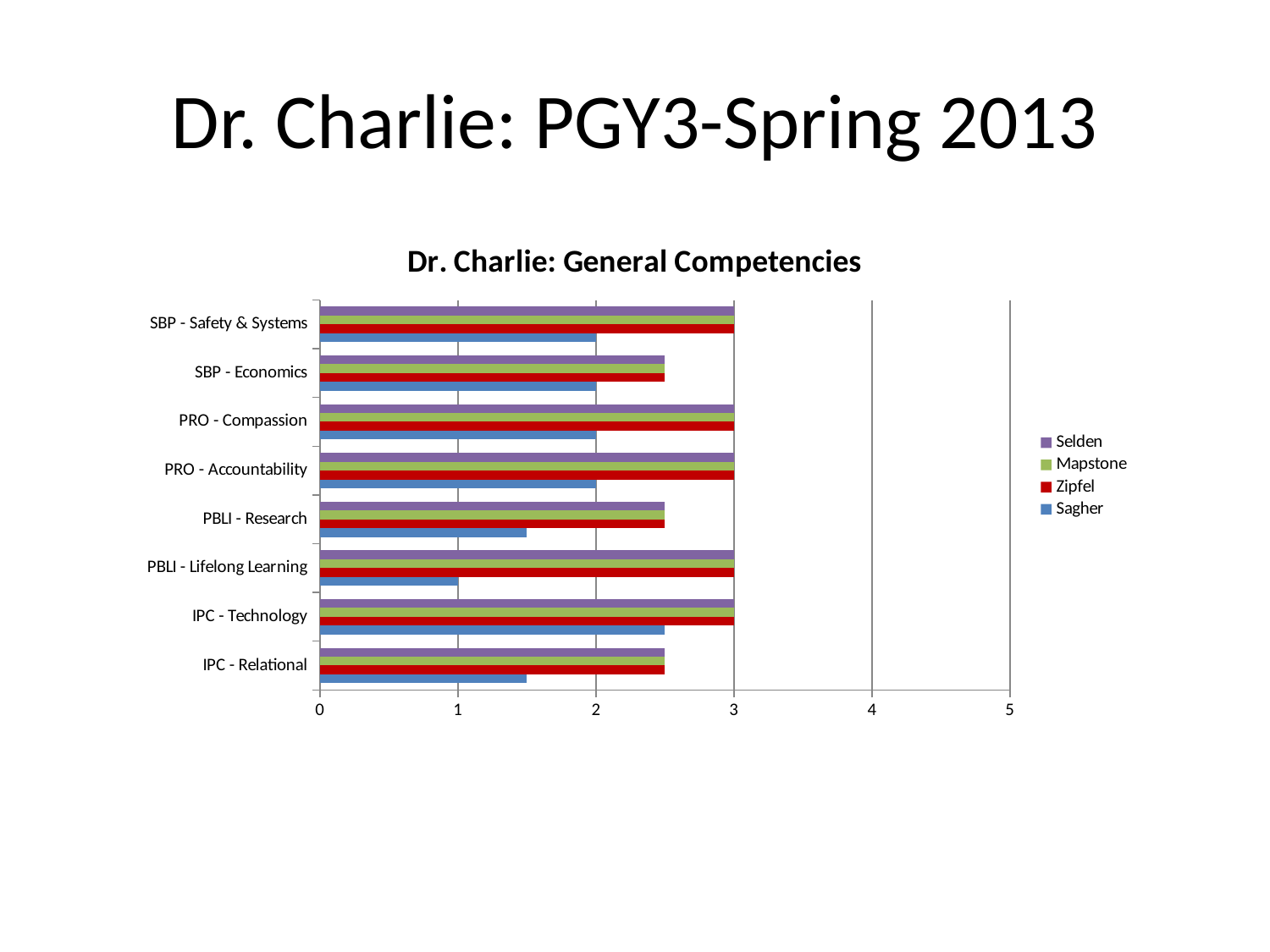

# Dr. Charlie: PGY3-Spring 2013

### Chart: Dr. Charlie: General Competencies

| Category | Sagher | Zipfel | Mapstone | Selden |
|---|---|---|---|---|
| IPC - Relational | 1.5 | 2.5 | 2.5 | 2.5 |
| IPC - Technology | 2.5 | 3.0 | 3.0 | 3.0 |
| PBLI - Lifelong Learning | 1.0 | 3.0 | 3.0 | 3.0 |
| PBLI - Research | 1.5 | 2.5 | 2.5 | 2.5 |
| PRO - Accountability | 2.0 | 3.0 | 3.0 | 3.0 |
| PRO - Compassion | 2.0 | 3.0 | 3.0 | 3.0 |
| SBP - Economics | 2.0 | 2.5 | 2.5 | 2.5 |
| SBP - Safety & Systems | 2.0 | 3.0 | 3.0 | 3.0 |